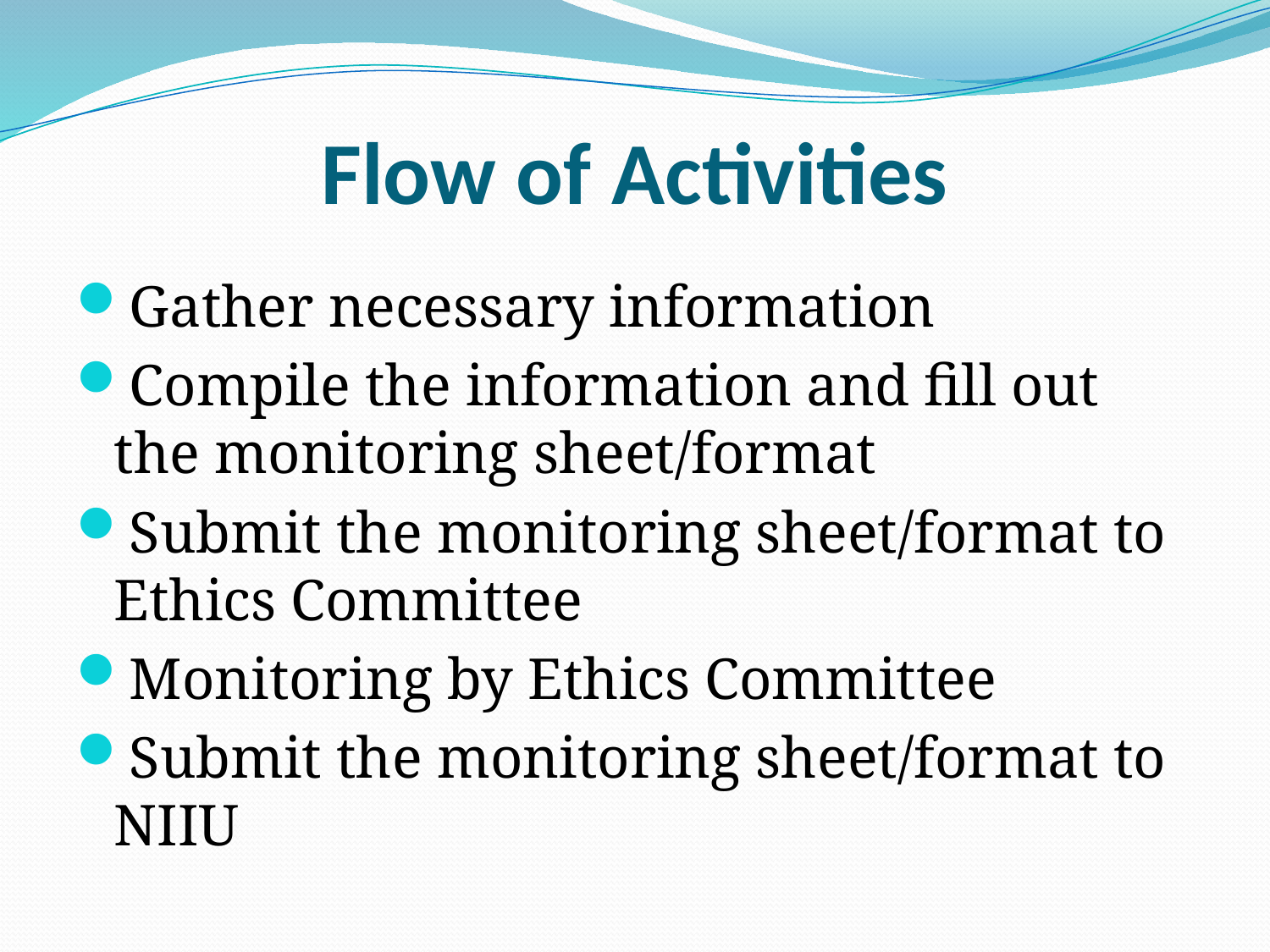

# Flow of Activities
Gather necessary information
Compile the information and fill out the monitoring sheet/format
Submit the monitoring sheet/format to Ethics Committee
Monitoring by Ethics Committee
Submit the monitoring sheet/format to NIIU